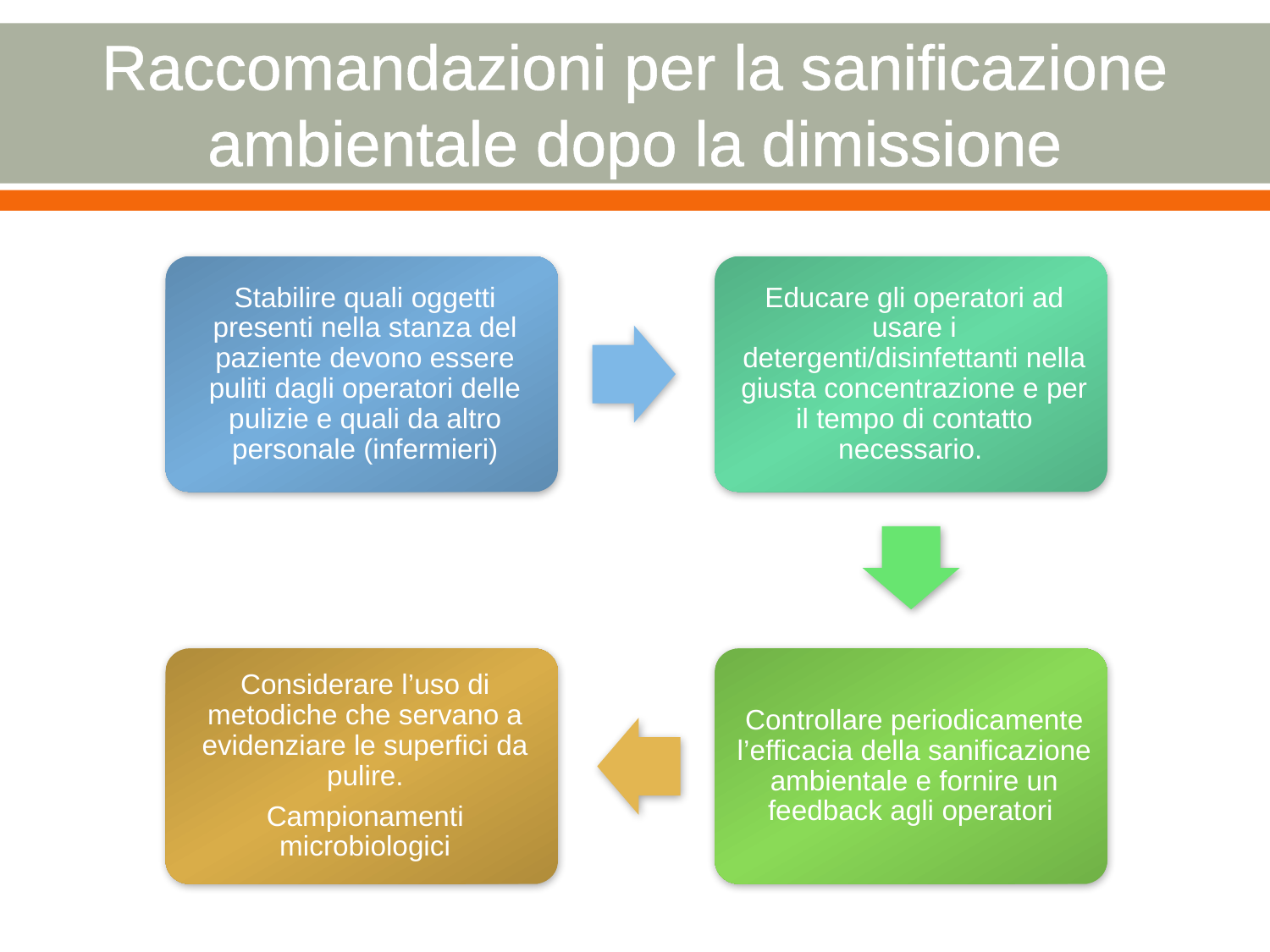

# Raccomandazioni per la sanificazione ambientale dopo la dimissione
Stabilire quali oggetti presenti nella stanza del paziente devono essere puliti dagli operatori delle pulizie e quali da altro personale (infermieri)

Educare gli operatori ad usare i detergenti/disinfettanti nella giusta concentrazione e per il tempo di contatto necessario.

Controllare periodicamente l’efficacia della sanificazione ambientale e fornire un feedback agli operatori

Considerare l’uso di metodiche che servano a evidenziare le superfici da pulire.
Campionamenti microbiologici